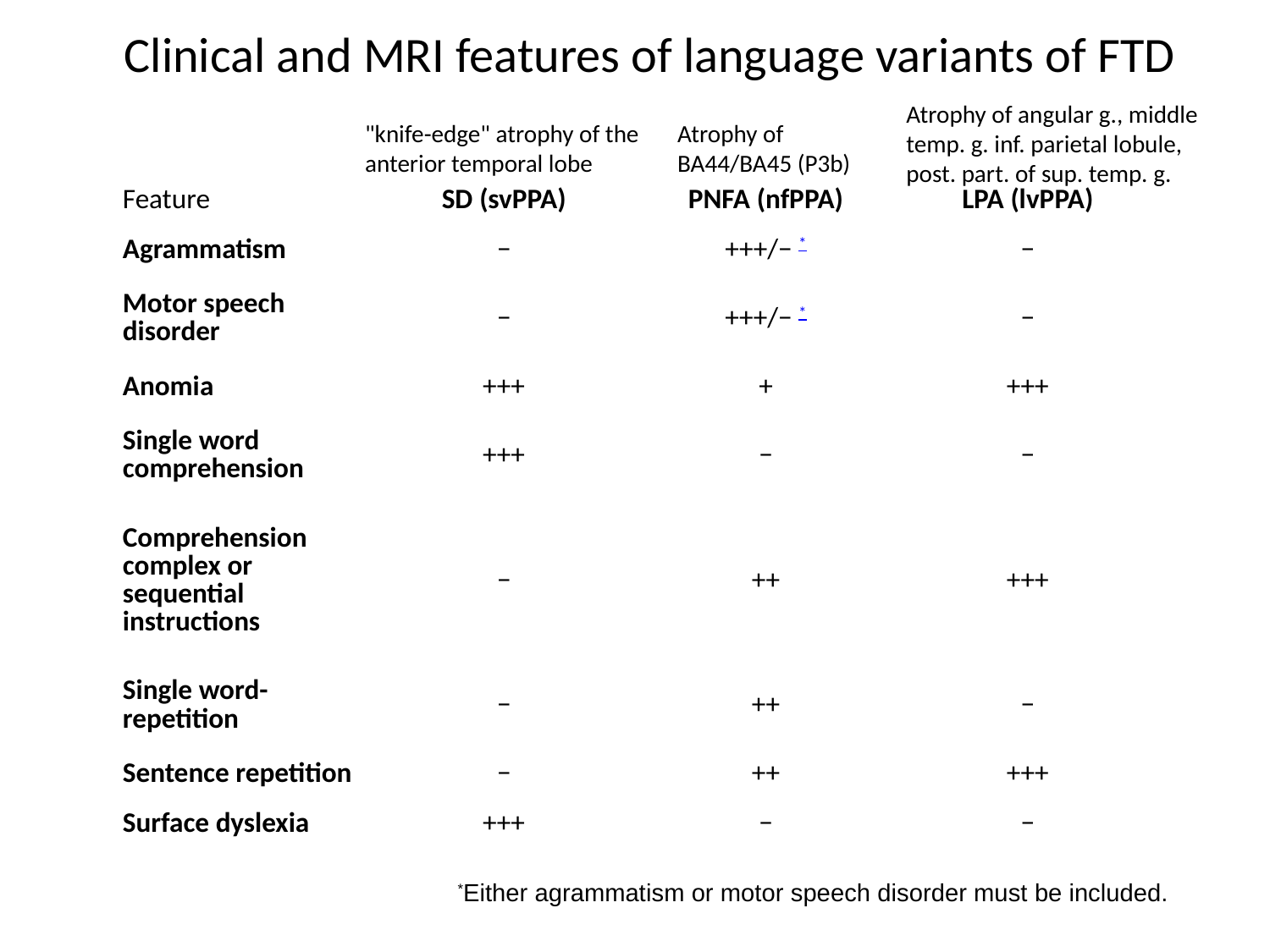

# Clinical and MRI features of language variants of FTD
Atrophy of angular g., middle temp. g. inf. parietal lobule, post. part. of sup. temp. g.
"knife-edge" atrophy of the anterior temporal lobe
Atrophy of BA44/BA45 (P3b)
| Feature | SD (svPPA) | PNFA (nfPPA) | LPA (lvPPA) |
| --- | --- | --- | --- |
| Agrammatism | − | +++/− \* | − |
| Motor speech disorder | − | +++/− \* | − |
| Anomia | +++ | + | +++ |
| Single word comprehension | +++ | − | − |
| Comprehension complex or sequential instructions | − | ++ | +++ |
| Single word-repetition | − | ++ | − |
| Sentence repetition | − | ++ | +++ |
| Surface dyslexia | +++ | − | − |
*Either agrammatism or motor speech disorder must be included.